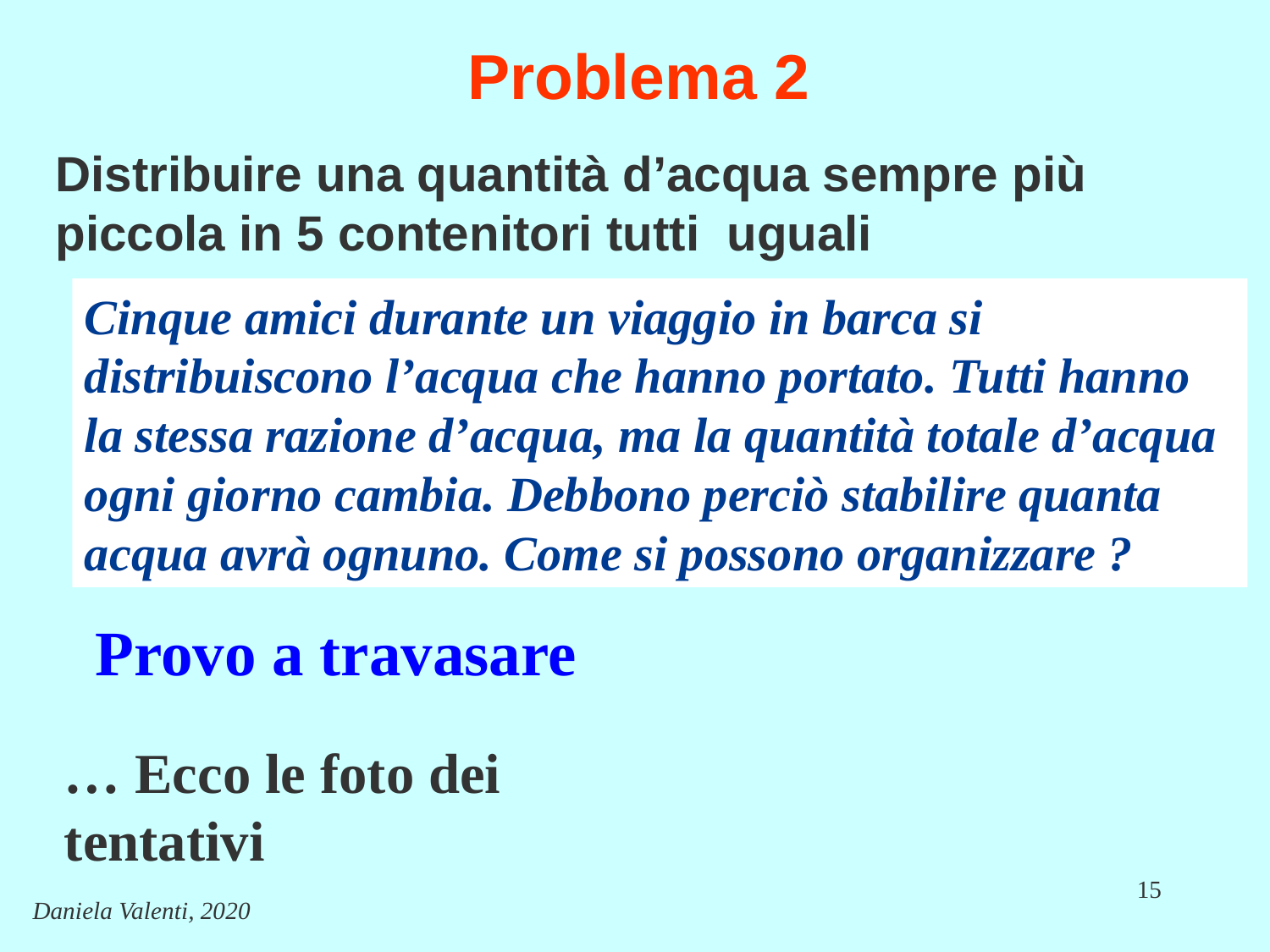

# Problema 2
Distribuire una quantità d’acqua sempre più piccola in 5 contenitori tutti  uguali
Cinque amici durante un viaggio in barca si distribuiscono l’acqua che hanno portato. Tutti hanno la stessa razione d’acqua, ma la quantità totale d’acqua ogni giorno cambia. Debbono perciò stabilire quanta acqua avrà ognuno. Come si possono organizzare ?

Provo a travasare
… Ecco le foto dei tentativi
15
Daniela Valenti, 2020